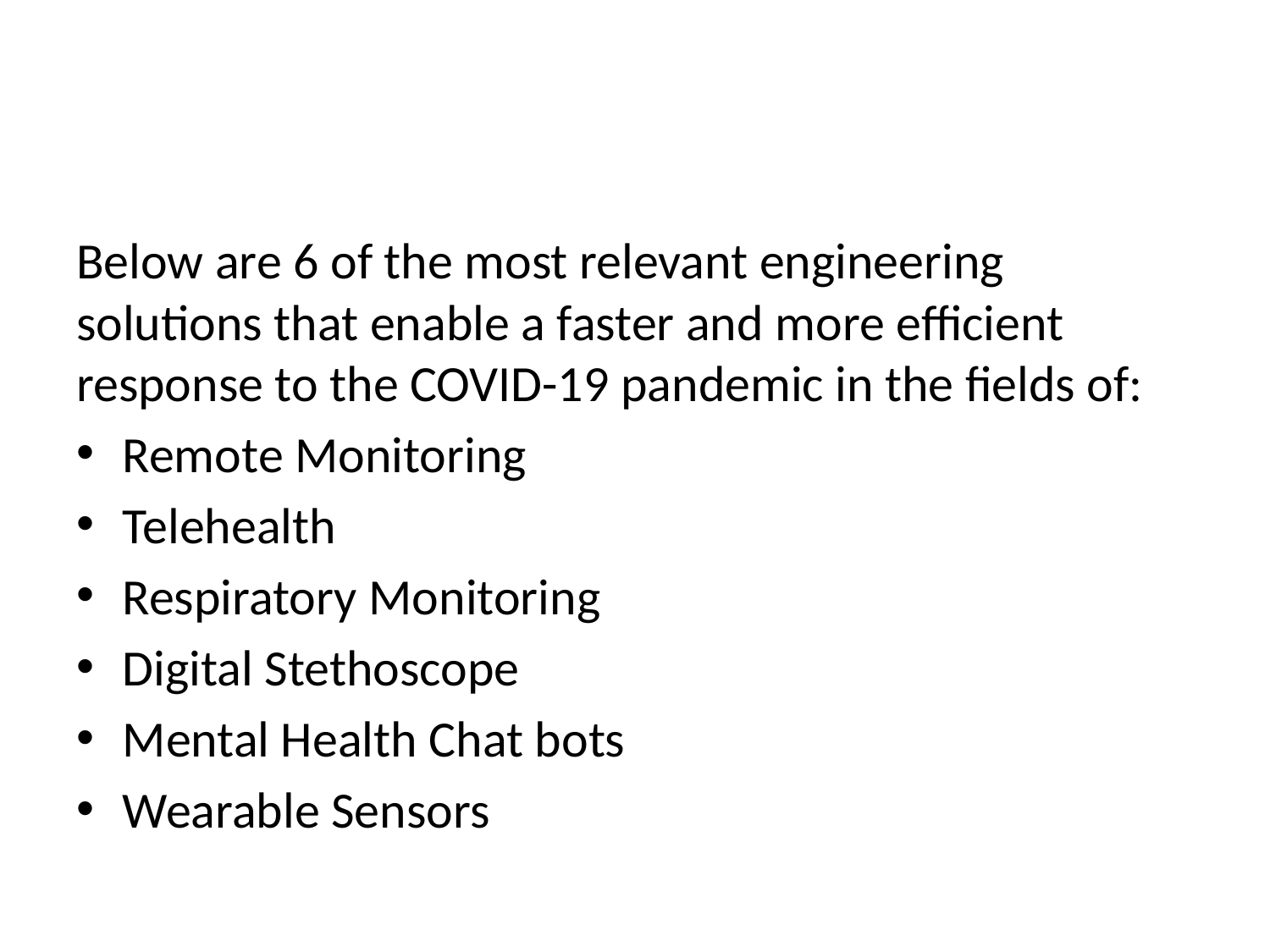

#
Below are 6 of the most relevant engineering solutions that enable a faster and more efficient response to the COVID-19 pandemic in the fields of:
Remote Monitoring
Telehealth
Respiratory Monitoring
Digital Stethoscope
Mental Health Chat bots
Wearable Sensors